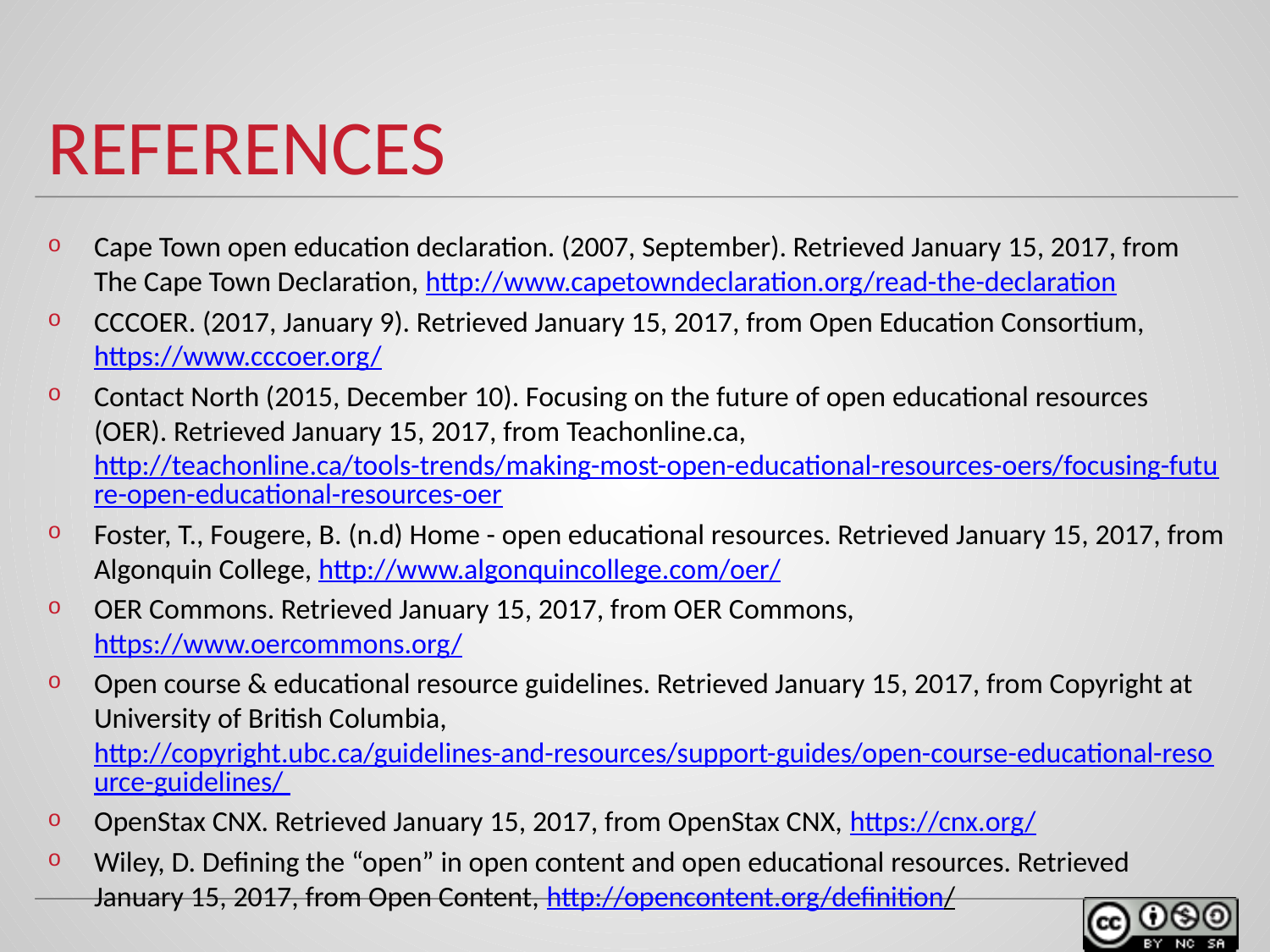

# REFERENCES
Cape Town open education declaration. (2007, September). Retrieved January 15, 2017, from The Cape Town Declaration, http://www.capetowndeclaration.org/read-the-declaration
CCCOER. (2017, January 9). Retrieved January 15, 2017, from Open Education Consortium, https://www.cccoer.org/
Contact North (2015, December 10). Focusing on the future of open educational resources (OER). Retrieved January 15, 2017, from Teachonline.ca, http://teachonline.ca/tools-trends/making-most-open-educational-resources-oers/focusing-future-open-educational-resources-oer
Foster, T., Fougere, B. (n.d) Home - open educational resources. Retrieved January 15, 2017, from Algonquin College, http://www.algonquincollege.com/oer/
OER Commons. Retrieved January 15, 2017, from OER Commons, https://www.oercommons.org/
Open course & educational resource guidelines. Retrieved January 15, 2017, from Copyright at University of British Columbia, http://copyright.ubc.ca/guidelines-and-resources/support-guides/open-course-educational-resource-guidelines/
OpenStax CNX. Retrieved January 15, 2017, from OpenStax CNX, https://cnx.org/
Wiley, D. Defining the “open” in open content and open educational resources. Retrieved January 15, 2017, from Open Content, http://opencontent.org/definition/